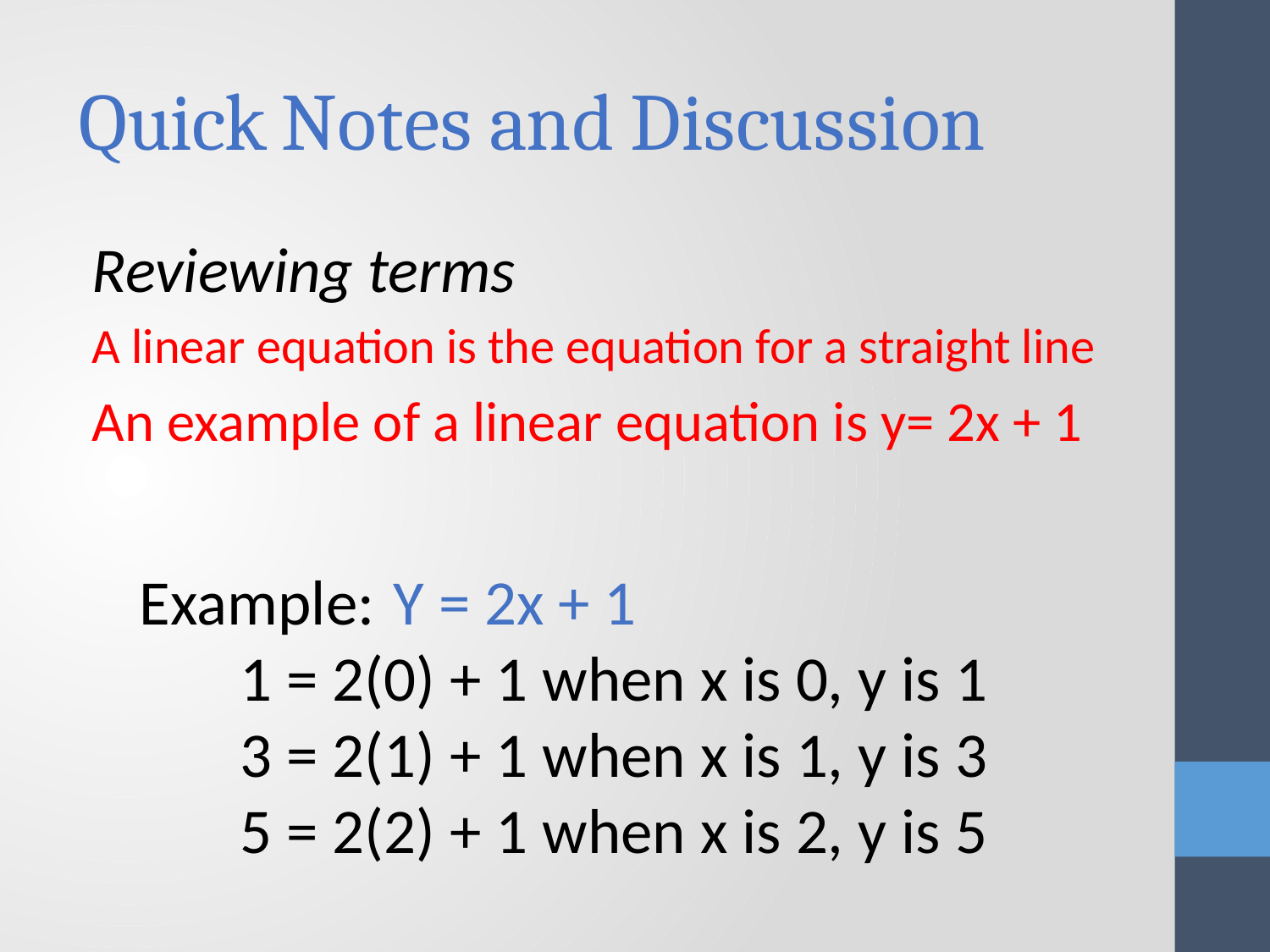

# Quick Notes and Discussion
Reviewing terms
A linear equation is the equation for a straight line
An example of a linear equation is y= 2x + 1

Example: 	Y = 2x + 1
       1 = 2(0) + 1 when x is 0, y is 1
       3 = 2(1) + 1 when x is 1, y is 3
       5 = 2(2) + 1 when x is 2, y is 5